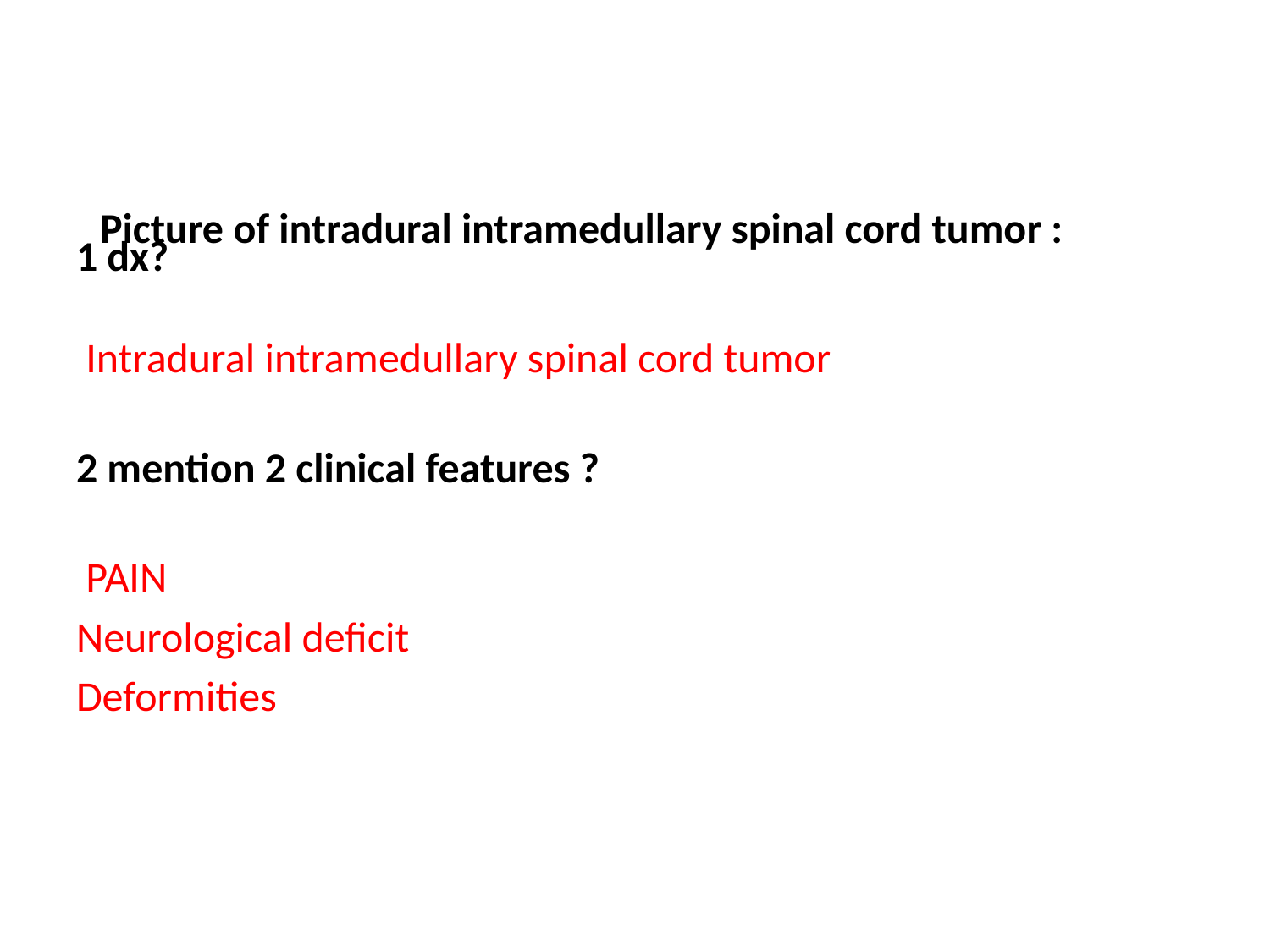

# Picture of intradural intramedullary spinal cord tumor :
1 dx?
 Intradural intramedullary spinal cord tumor
2 mention 2 clinical features ?
 PAIN
Neurological deficit
Deformities